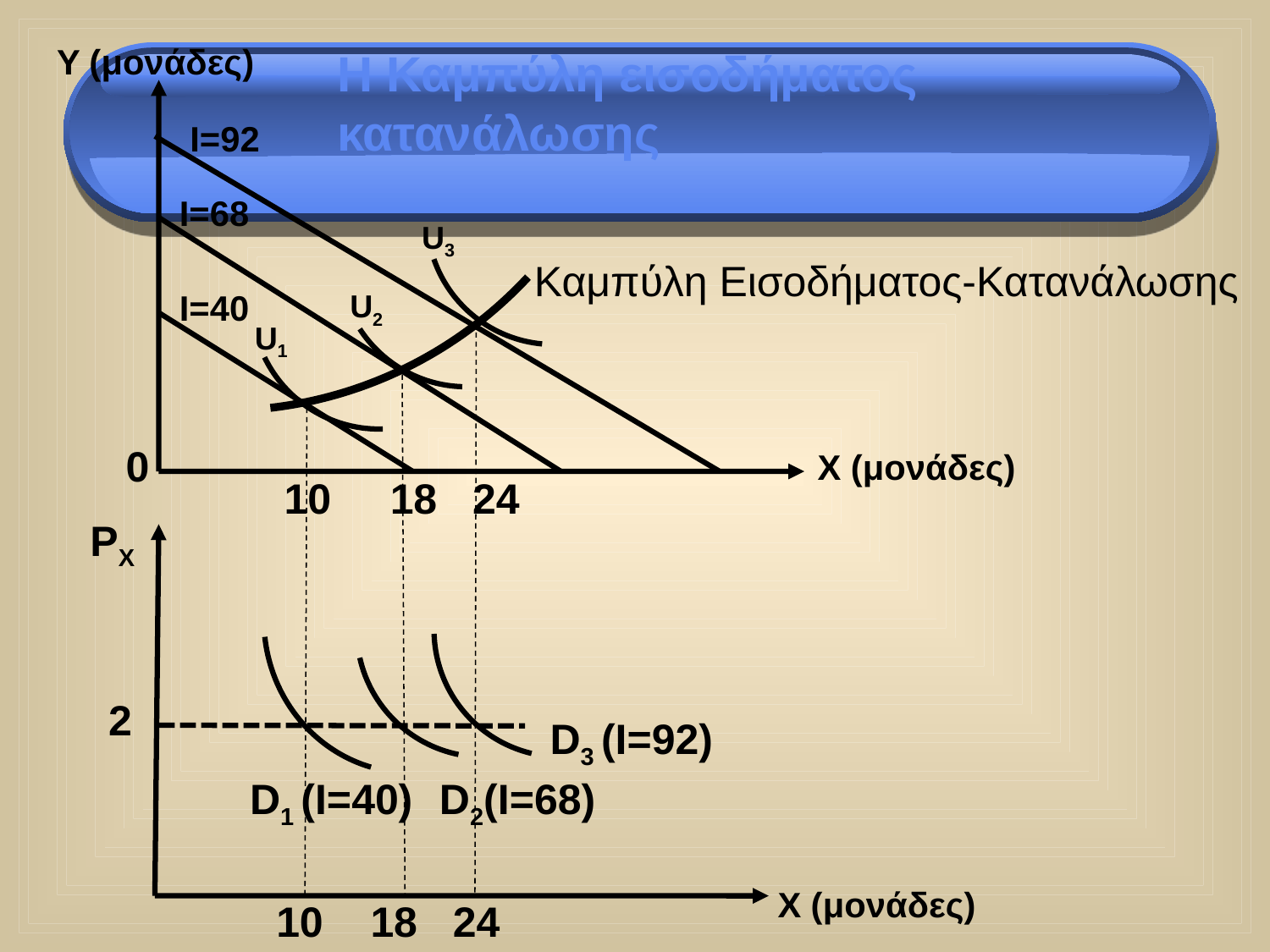

Y (μονάδες)
Η Καμπύλη εισοδήματος κατανάλωσης

I=92

I=68
U3

Καμπύλη Εισοδήματος-Κατανάλωσης

I=40
U2

U1

0
X (μονάδες)
10     18   24

PX

      2
D3 (I=92)

D1 (I=40)
D2(I=68)
X (μονάδες)
10    18   24